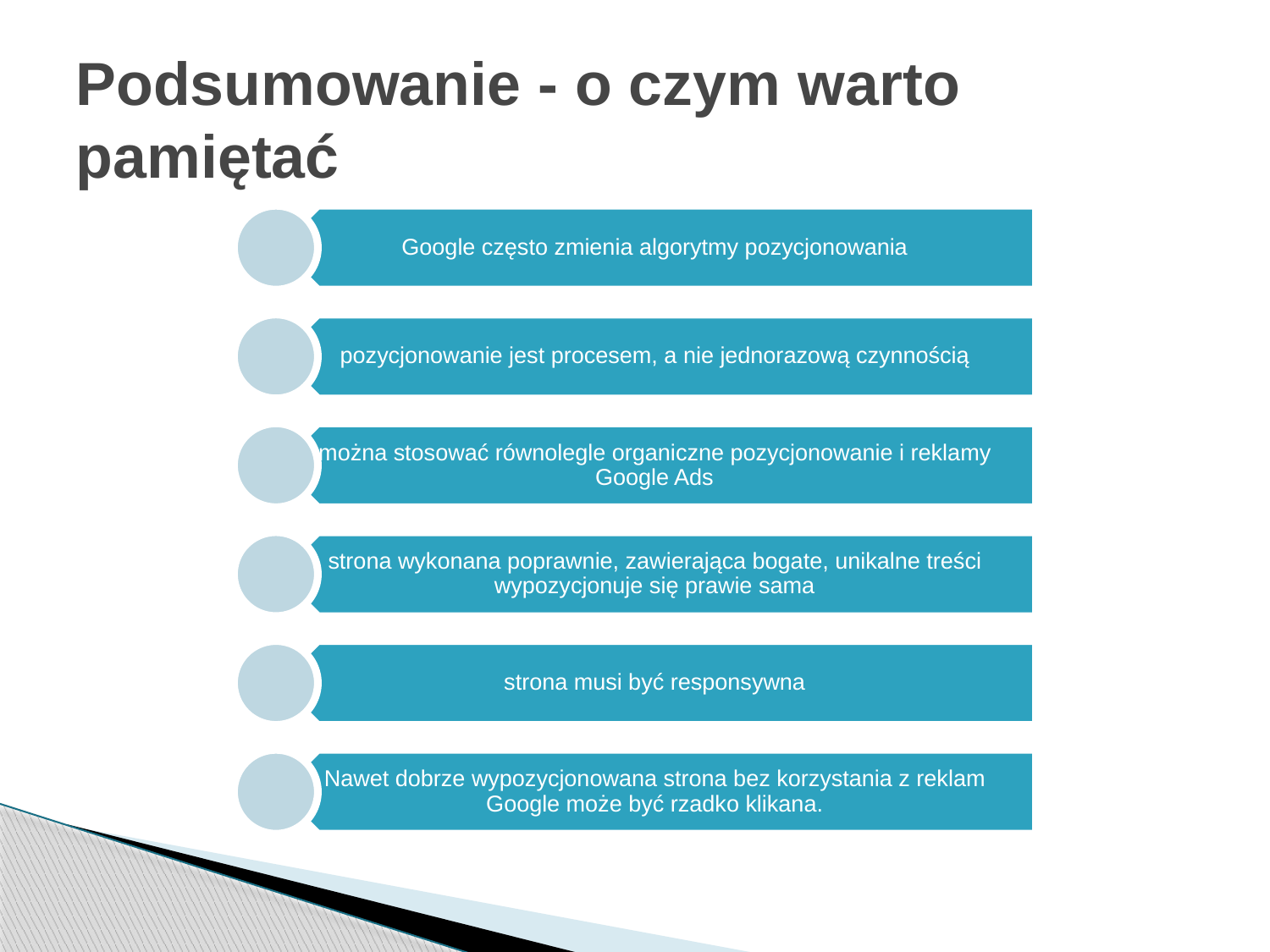

# Podsumowanie - o czym warto pamiętać
Google często zmienia algorytmy pozycjonowania
pozycjonowanie jest procesem, a nie jednorazową czynnością
można stosować równolegle organiczne pozycjonowanie i reklamy Google Ads
strona wykonana poprawnie, zawierająca bogate, unikalne treści wypozycjonuje się prawie sama
strona musi być responsywna
Nawet dobrze wypozycjonowana strona bez korzystania z reklam Google może być rzadko klikana.